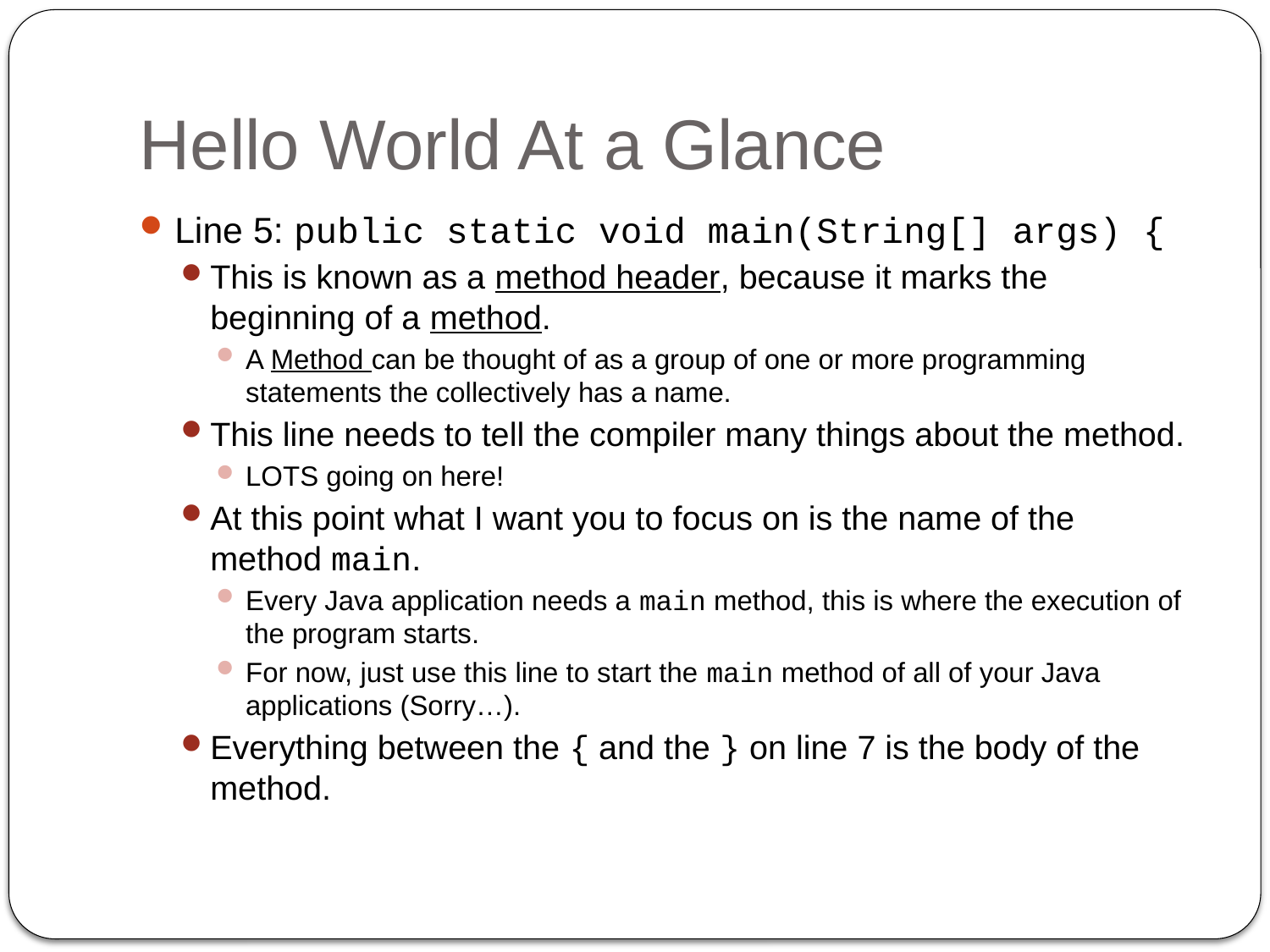

# Hello World At a Glance
Line 5: public static void main(String[] args) {
This is known as a method header, because it marks the beginning of a method.
A Method can be thought of as a group of one or more programming statements the collectively has a name.
This line needs to tell the compiler many things about the method.
LOTS going on here!
At this point what I want you to focus on is the name of the method main.
Every Java application needs a main method, this is where the execution of the program starts.
For now, just use this line to start the main method of all of your Java applications (Sorry…).
Everything between the { and the } on line 7 is the body of the method.